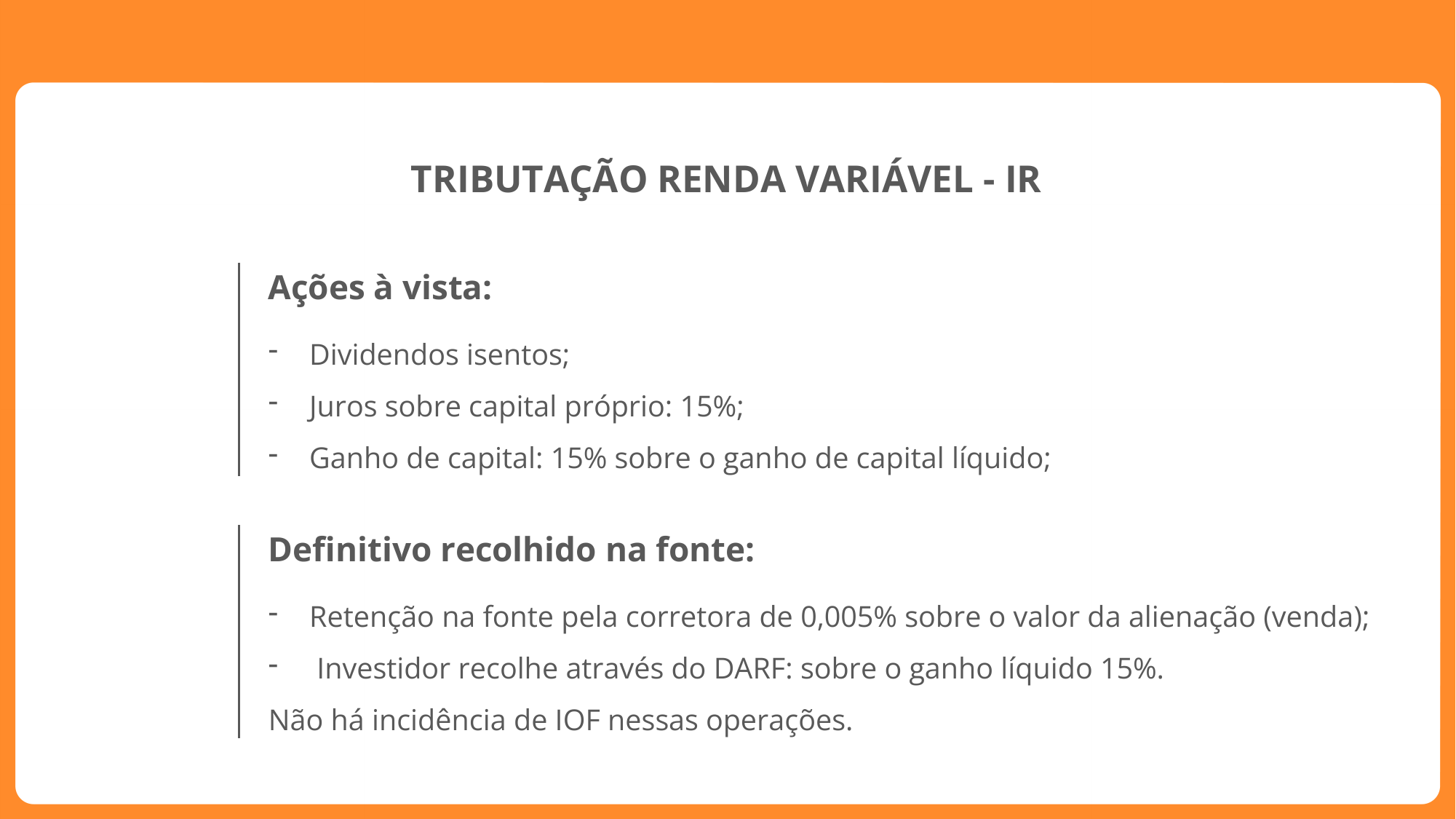

TRIBUTAÇÃO RENDA VARIÁVEL - IR
Ações à vista:
Dividendos isentos;
Juros sobre capital próprio: 15%;
Ganho de capital: 15% sobre o ganho de capital líquido;
Definitivo recolhido na fonte:
Retenção na fonte pela corretora de 0,005% sobre o valor da alienação (venda);
 Investidor recolhe através do DARF: sobre o ganho líquido 15%.
Não há incidência de IOF nessas operações.